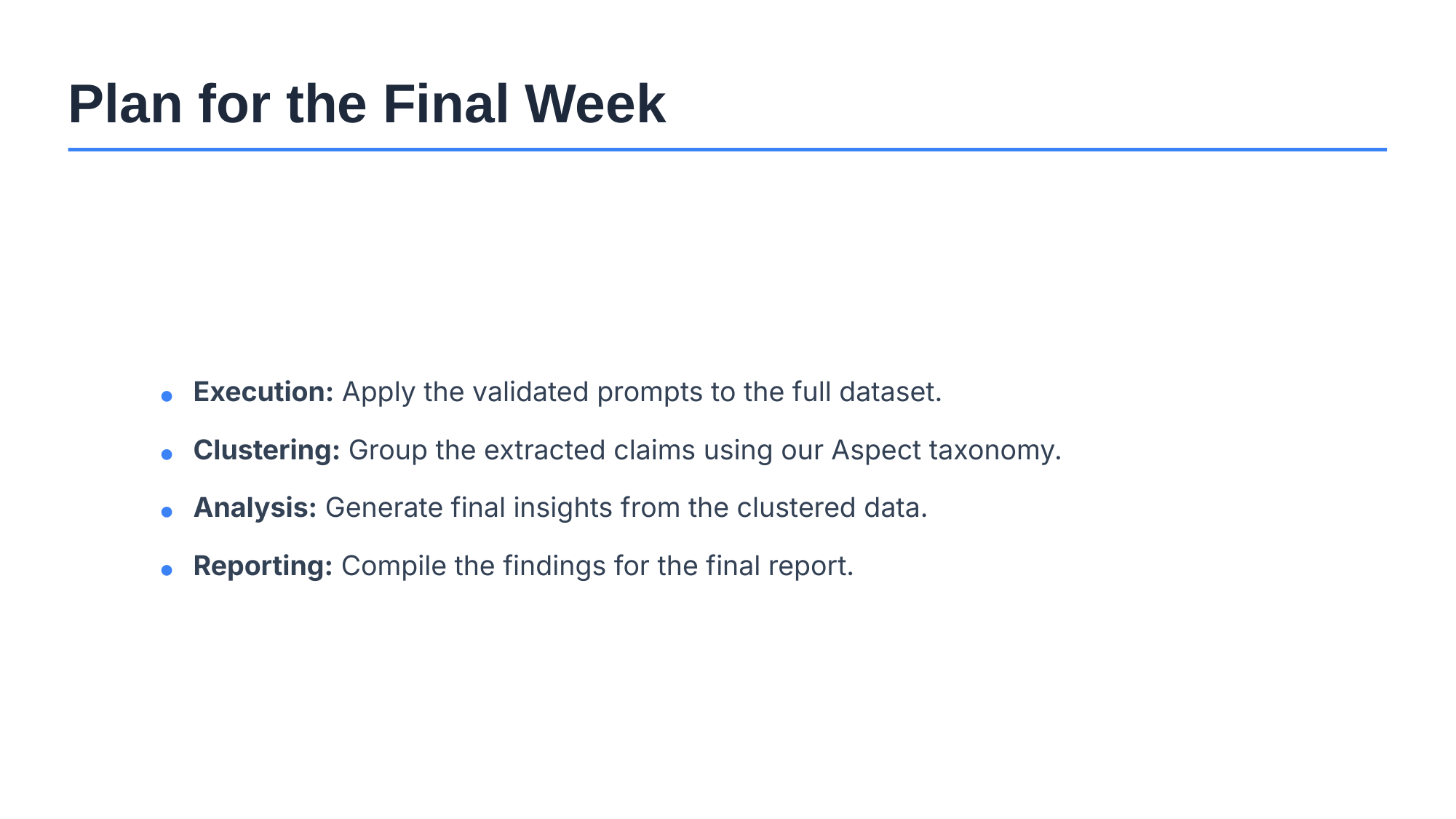

Plan for the Final Week

•
Execution: Apply the validated prompts to the full dataset.
•
Clustering: Group the extracted claims using our Aspect taxonomy.
•
Analysis: Generate final insights from the clustered data.
•
Reporting: Compile the findings for the final report.